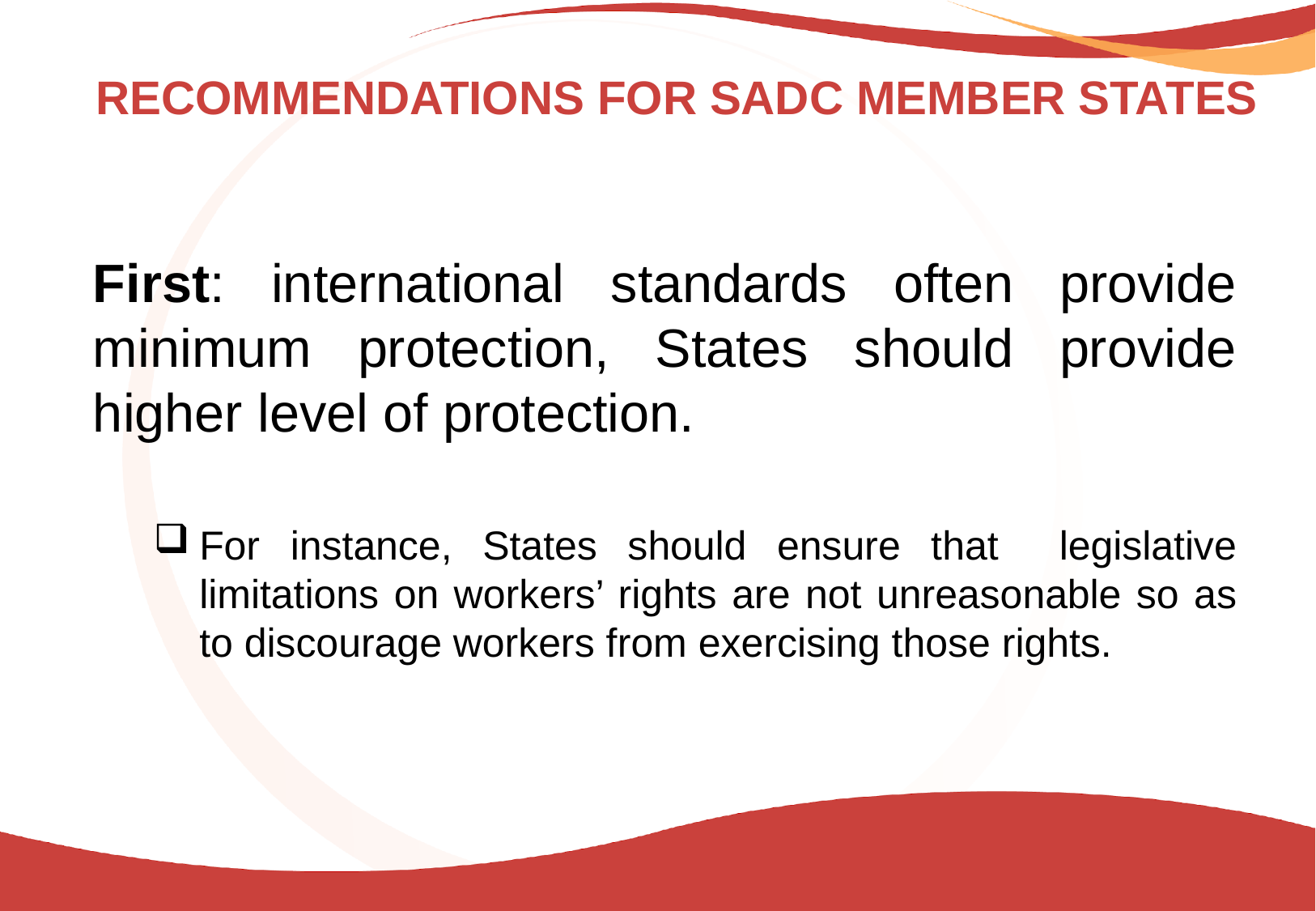

# RECOMMENDATIONS FOR SADC MEMBER STATES

First: international standards often provide minimum protection, States should provide higher level of protection.

For instance, States should ensure that  legislative limitations on workers’ rights are not unreasonable so as to discourage workers from exercising those rights.